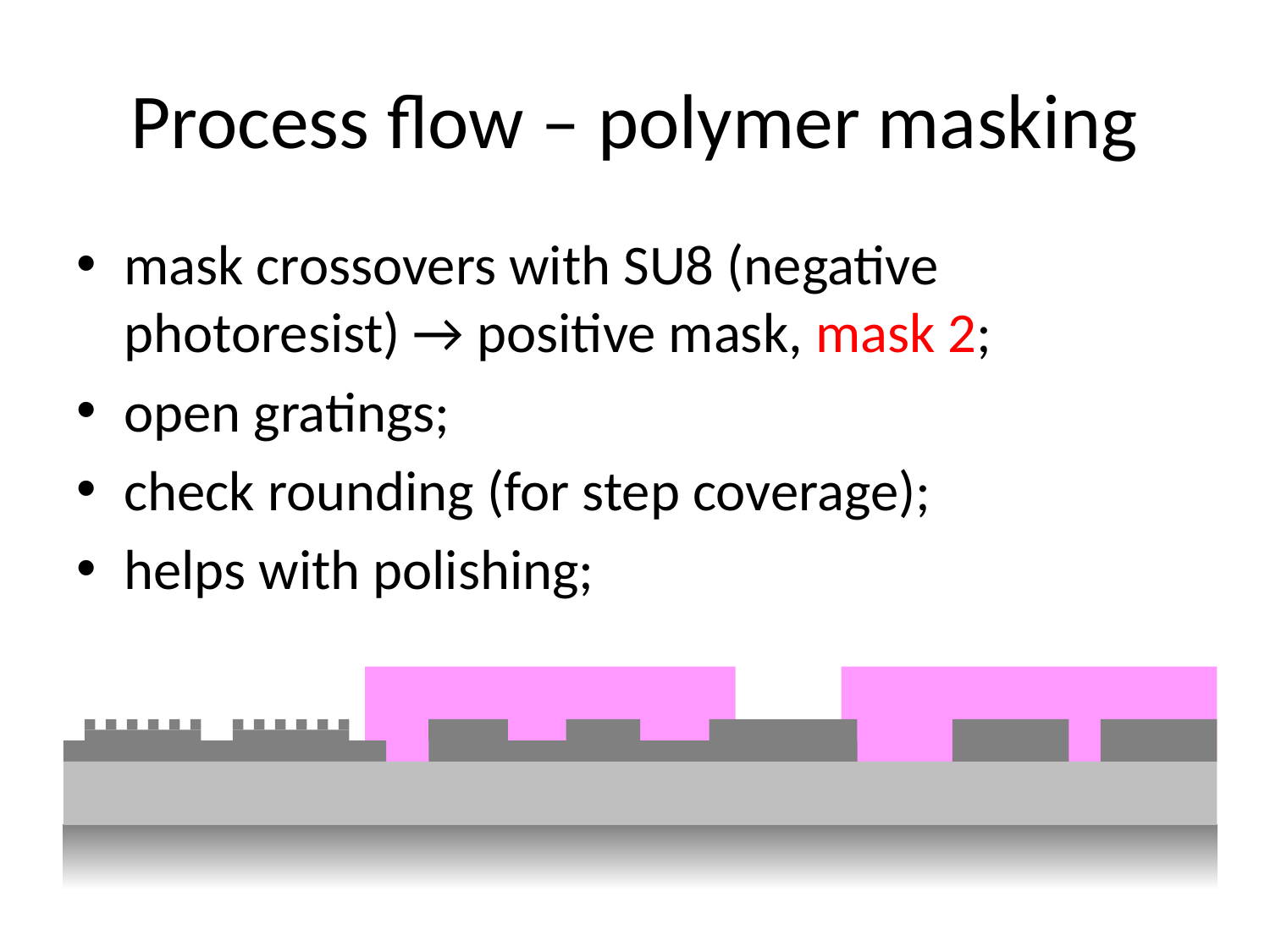

# Process flow – polymer masking
mask crossovers with SU8 (negative photoresist) → positive mask, mask 2;
open gratings;
check rounding (for step coverage);
helps with polishing;